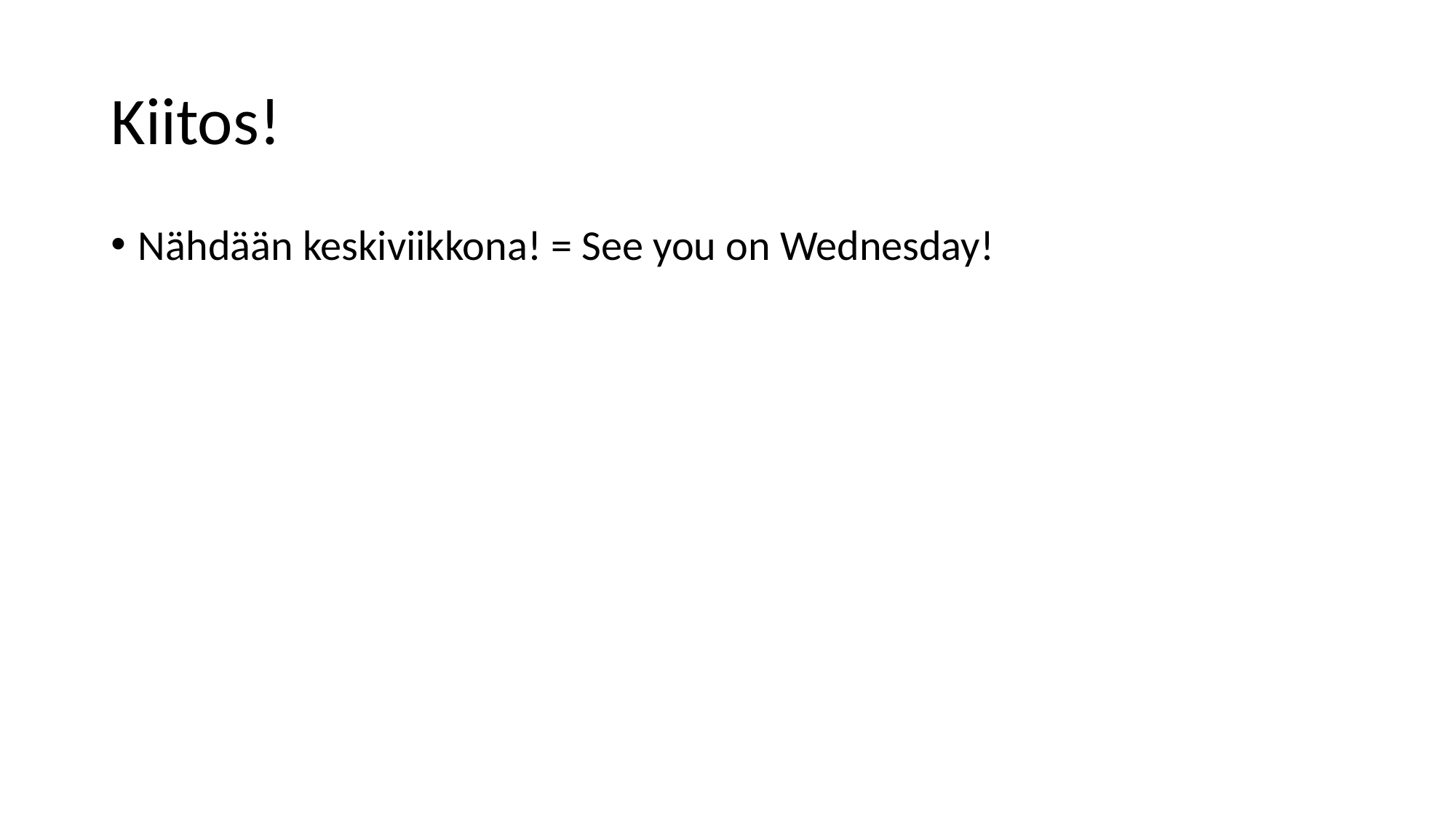

# Kiitos!
Nähdään keskiviikkona! = See you on Wednesday!